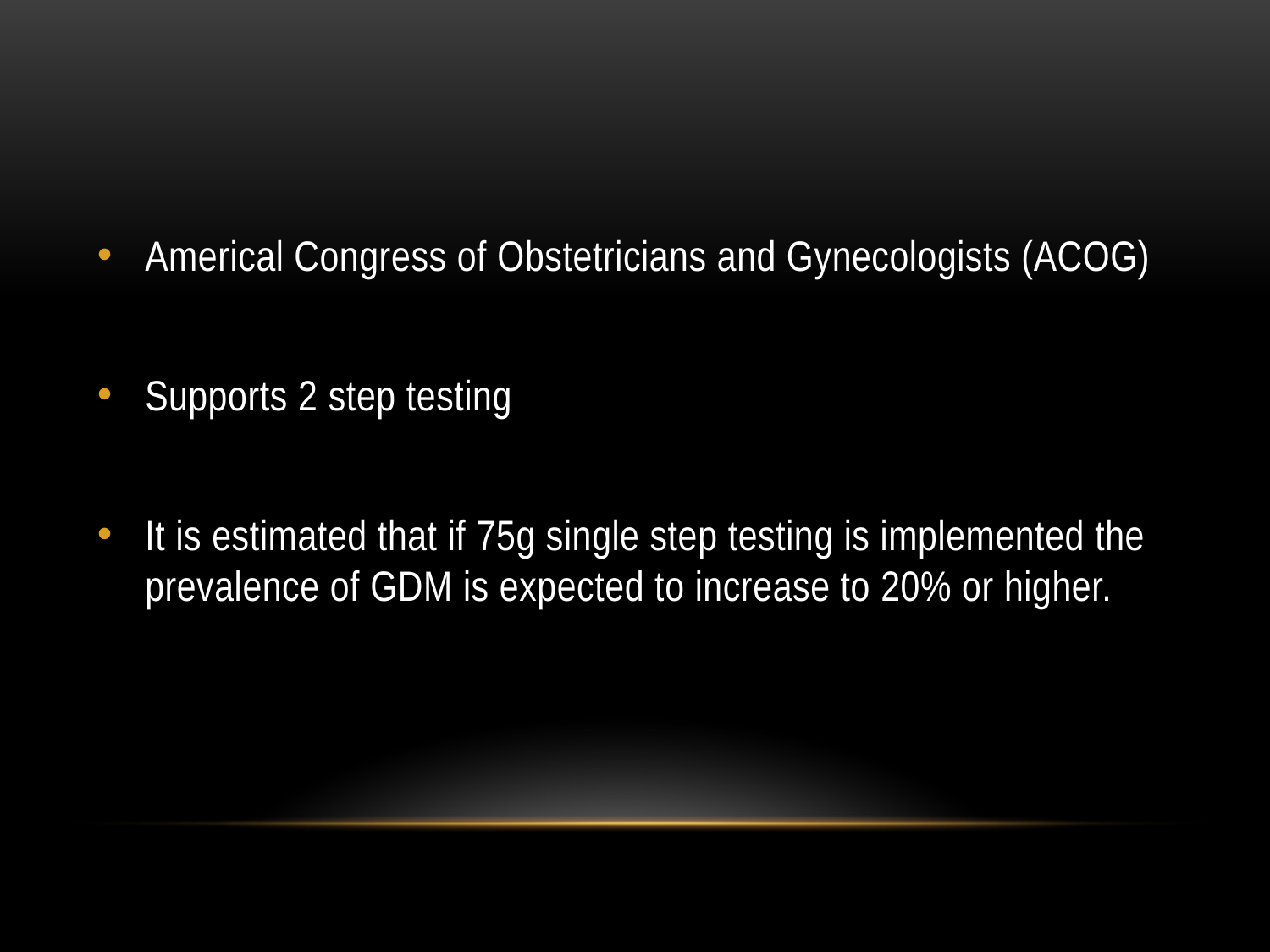

#
Americal Congress of Obstetricians and Gynecologists (ACOG)

Supports 2 step testing

It is estimated that if 75g single step testing is implemented the prevalence of GDM is expected to increase to 20% or higher.